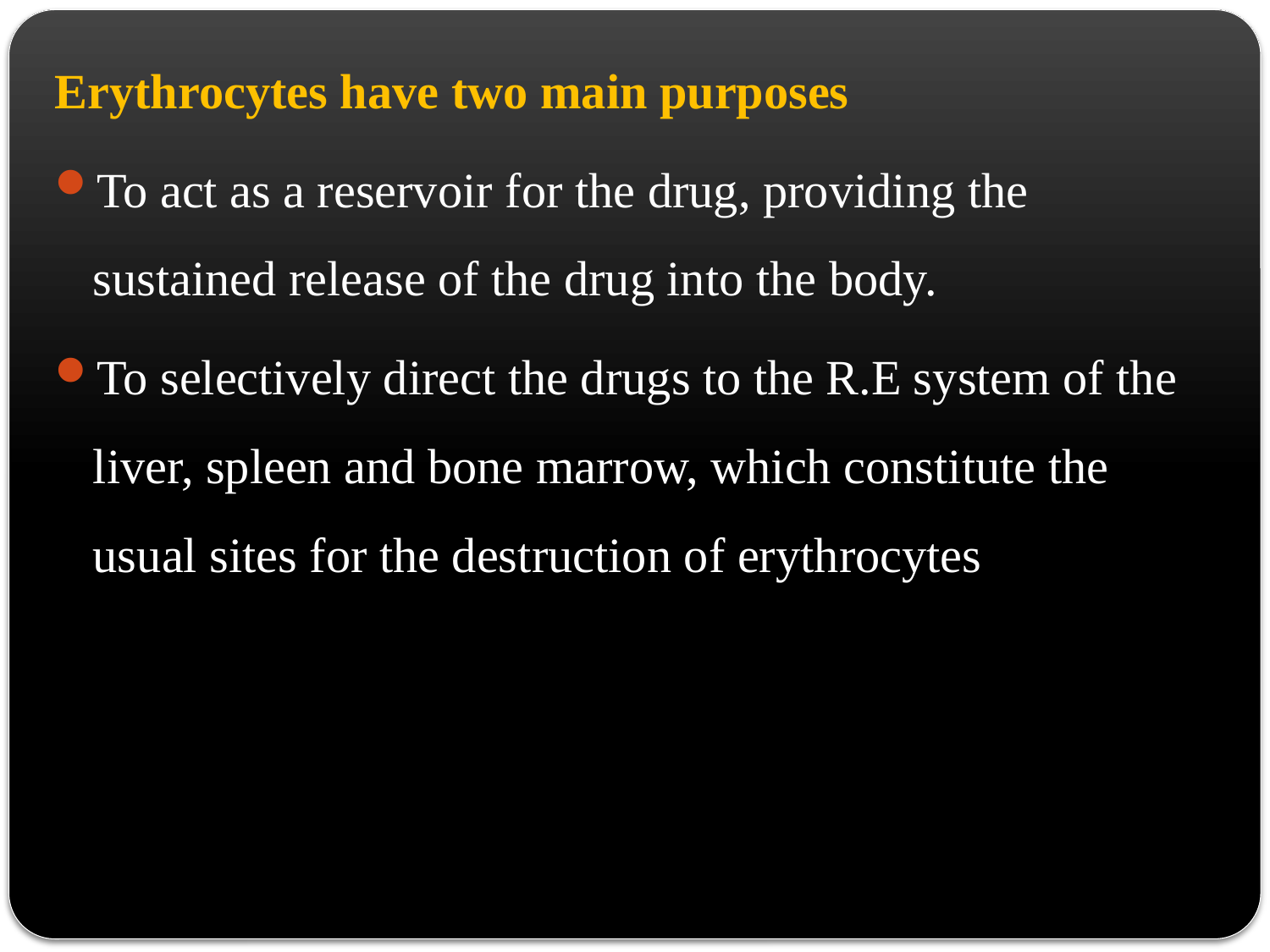

Erythrocytes have two main purposes
To act as a reservoir for the drug, providing the sustained release of the drug into the body.
To selectively direct the drugs to the R.E system of the liver, spleen and bone marrow, which constitute the usual sites for the destruction of erythrocytes